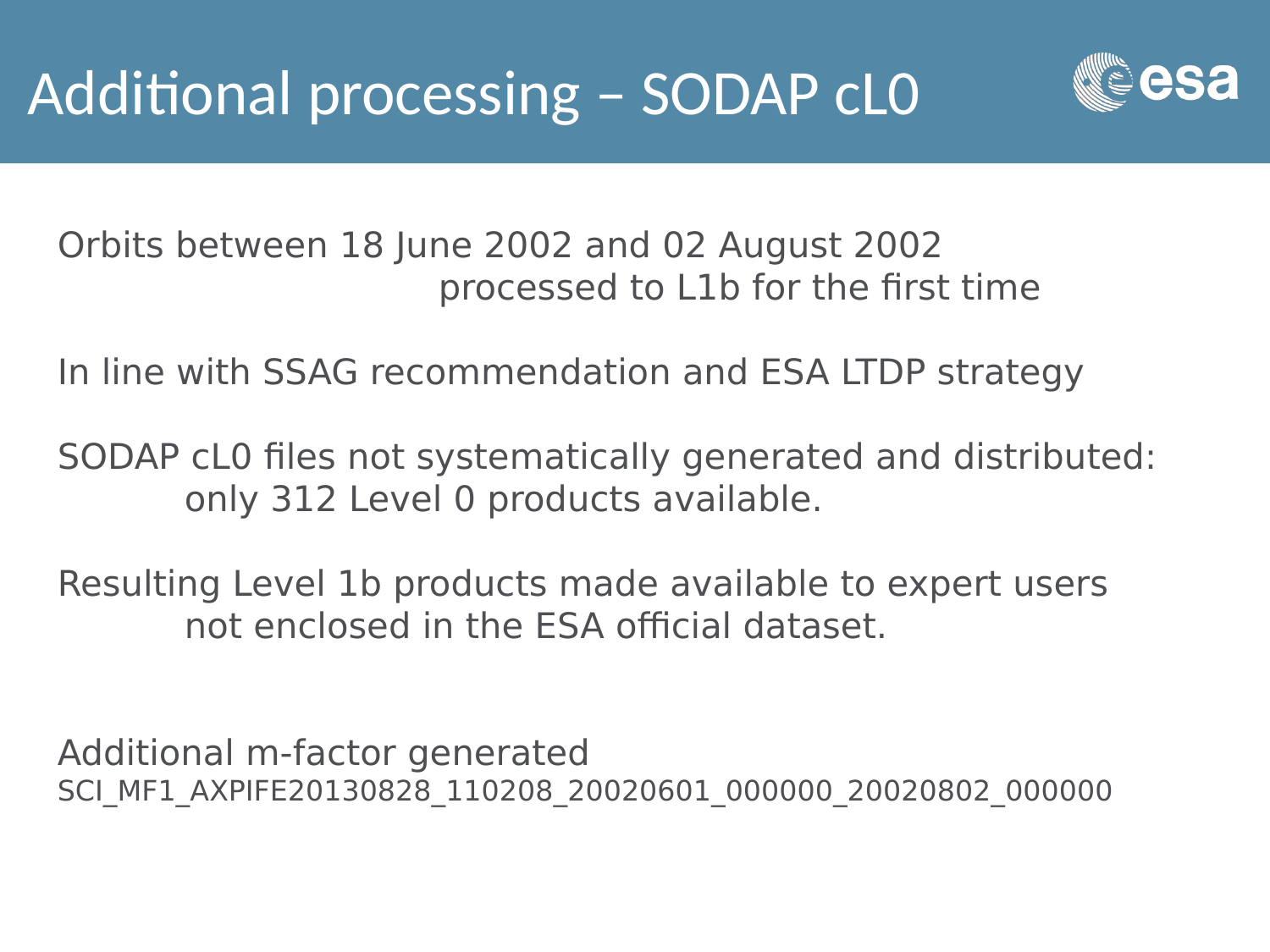

Additional processing – SODAP cL0
Orbits between 18 June 2002 and 02 August 2002
			processed to L1b for the first time

In line with SSAG recommendation and ESA LTDP strategy

SODAP cL0 files not systematically generated and distributed:
	only 312 Level 0 products available.

Resulting Level 1b products made available to expert users
	not enclosed in the ESA official dataset.

Additional m-factor generated
SCI_MF1_AXPIFE20130828_110208_20020601_000000_20020802_000000